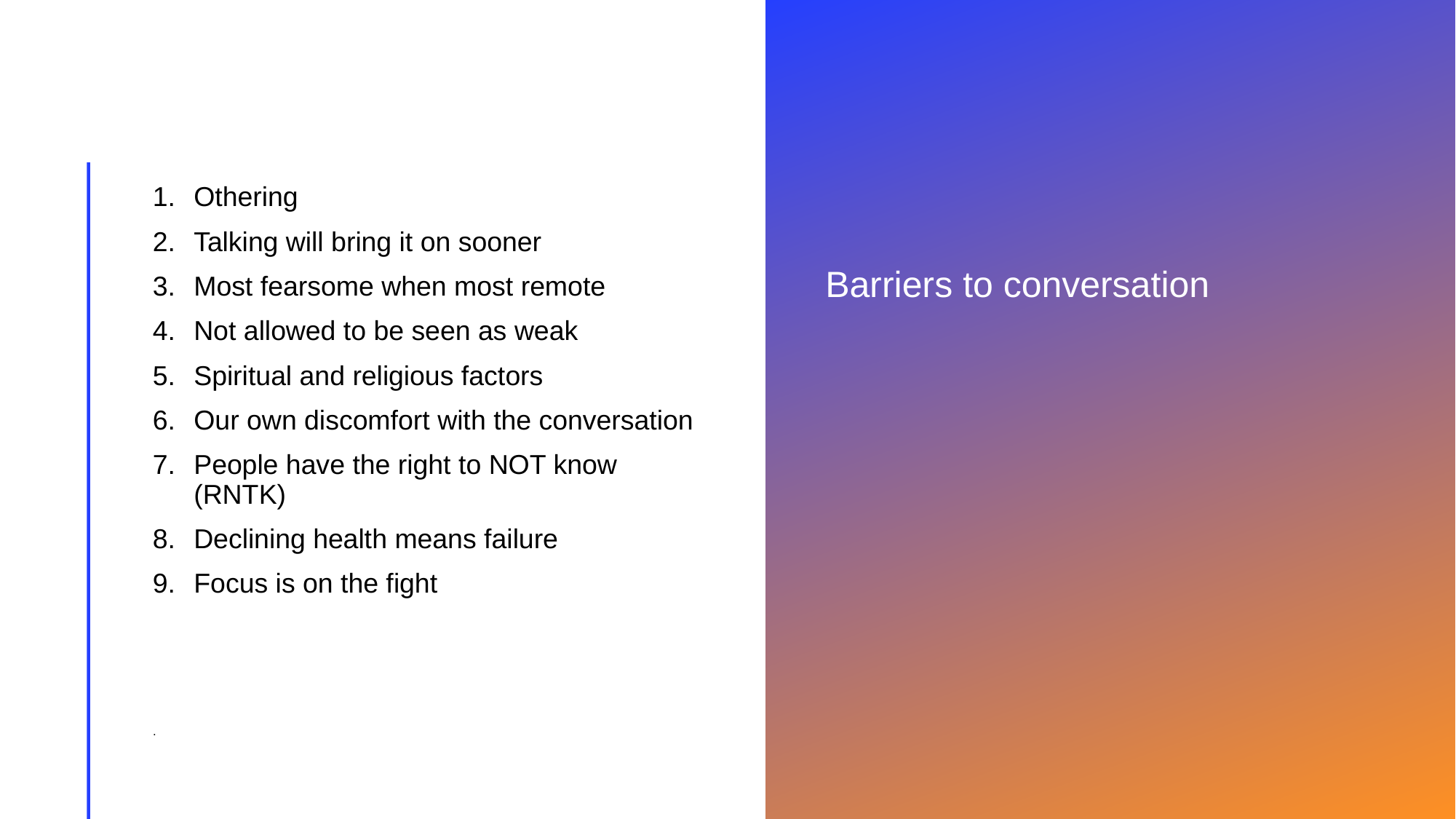

# Barriers to conversation
Othering
Talking will bring it on sooner
Most fearsome when most remote
Not allowed to be seen as weak
Spiritual and religious factors
Our own discomfort with the conversation
People have the right to NOT know (RNTK)
Declining health means failure
Focus is on the fight

.